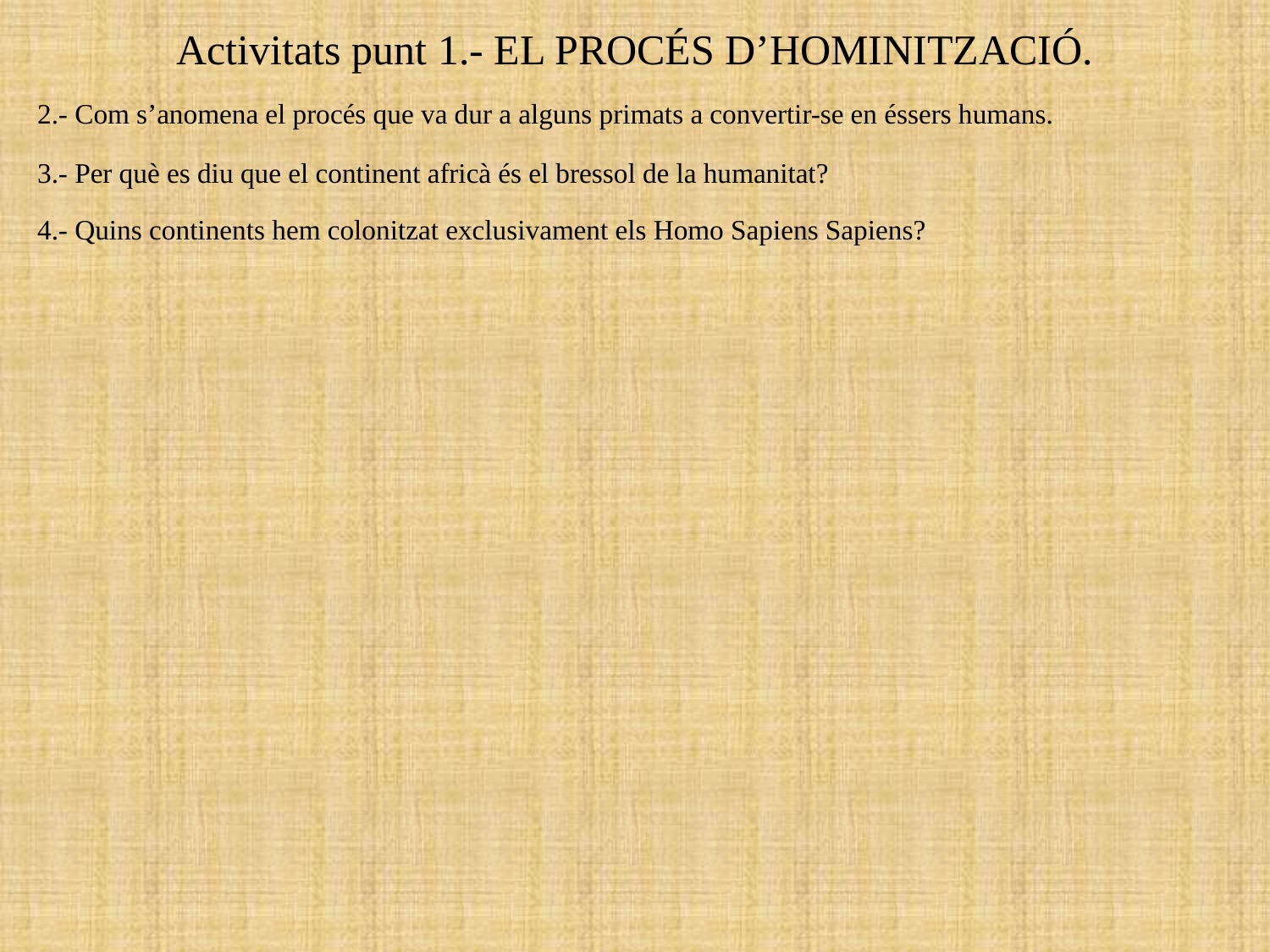

Activitats punt 1.- EL PROCÉS D’HOMINITZACIÓ.
2.- Com s’anomena el procés que va dur a alguns primats a convertir-se en éssers humans.
3.- Per què es diu que el continent africà és el bressol de la humanitat?
4.- Quins continents hem colonitzat exclusivament els Homo Sapiens Sapiens?